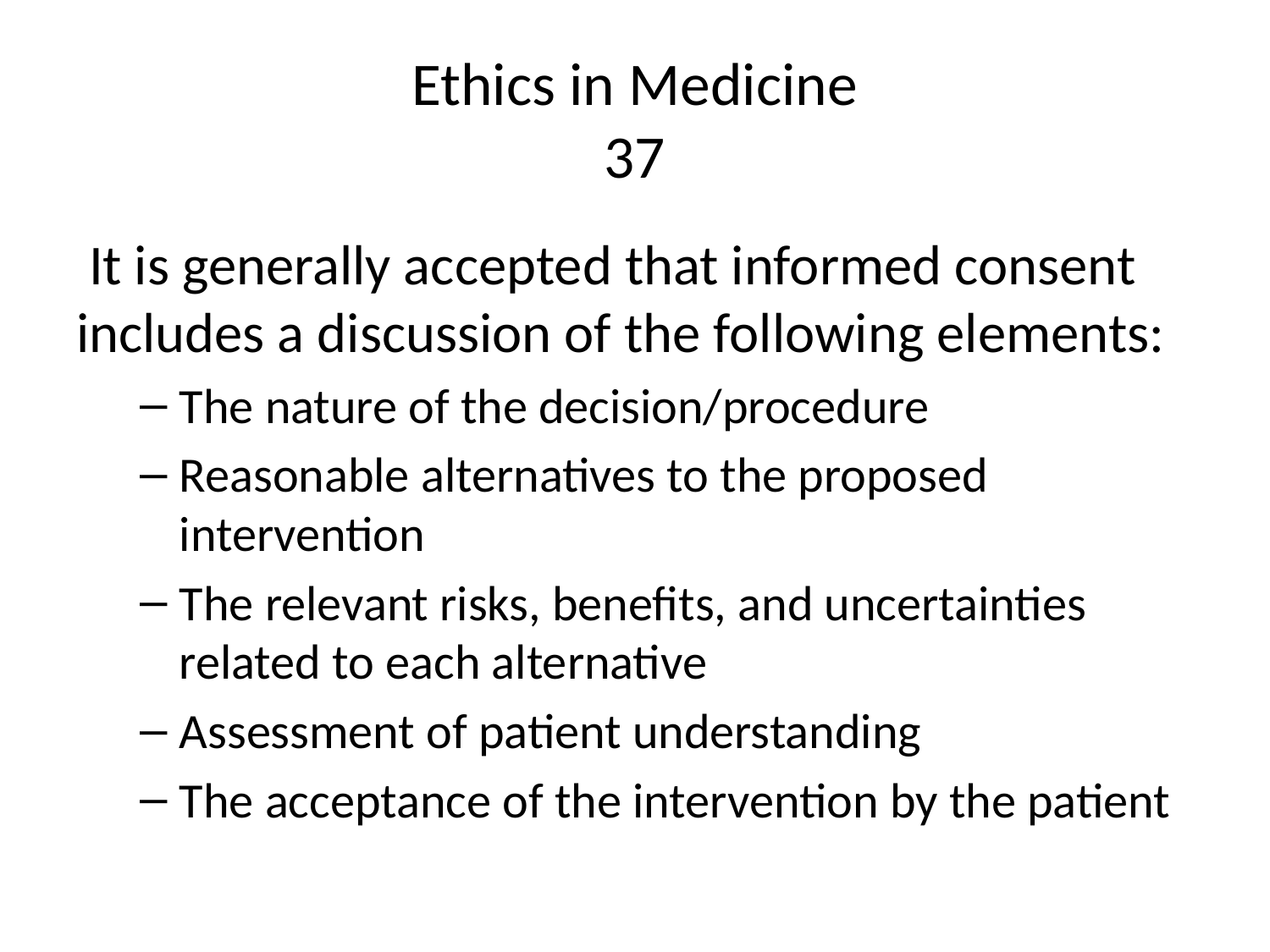

# Ethics in Medicine 37
 It is generally accepted that informed consent includes a discussion of the following elements:
The nature of the decision/procedure
Reasonable alternatives to the proposed intervention
The relevant risks, benefits, and uncertainties related to each alternative
Assessment of patient understanding
The acceptance of the intervention by the patient